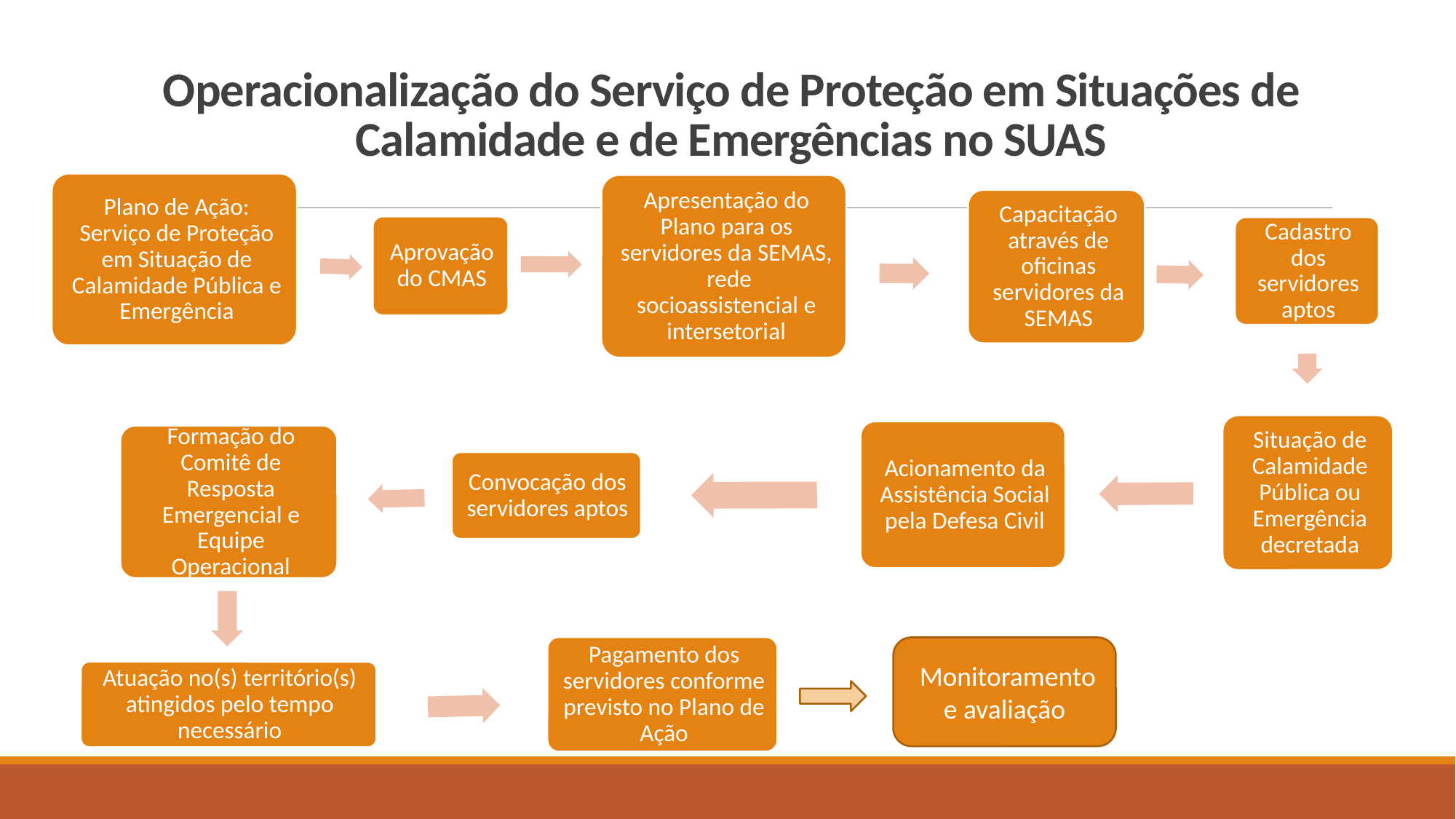

# Operacionalização do Serviço de Proteção em Situações de Calamidade e de Emergências no SUAS
Plano de Ação: Serviço de Proteção em Situação de Calamidade Pública e Emergência

Aprovação do CMAS

Apresentação do Plano para os servidores da SEMAS,  rede socioassistencial e intersetorial

Capacitação através de oficinas servidores da SEMAS

Cadastro dos servidores aptos

Situação de Calamidade Pública ou Emergência decretada

Acionamento da Assistência Social pela Defesa Civil

Convocação dos servidores aptos

Formação do Comitê de Resposta Emergencial e Equipe Operacional

Atuação no(s) território(s) atingidos pelo tempo necessário

Pagamento dos servidores conforme previsto no Plano de Ação
 Monitoramento e avaliação